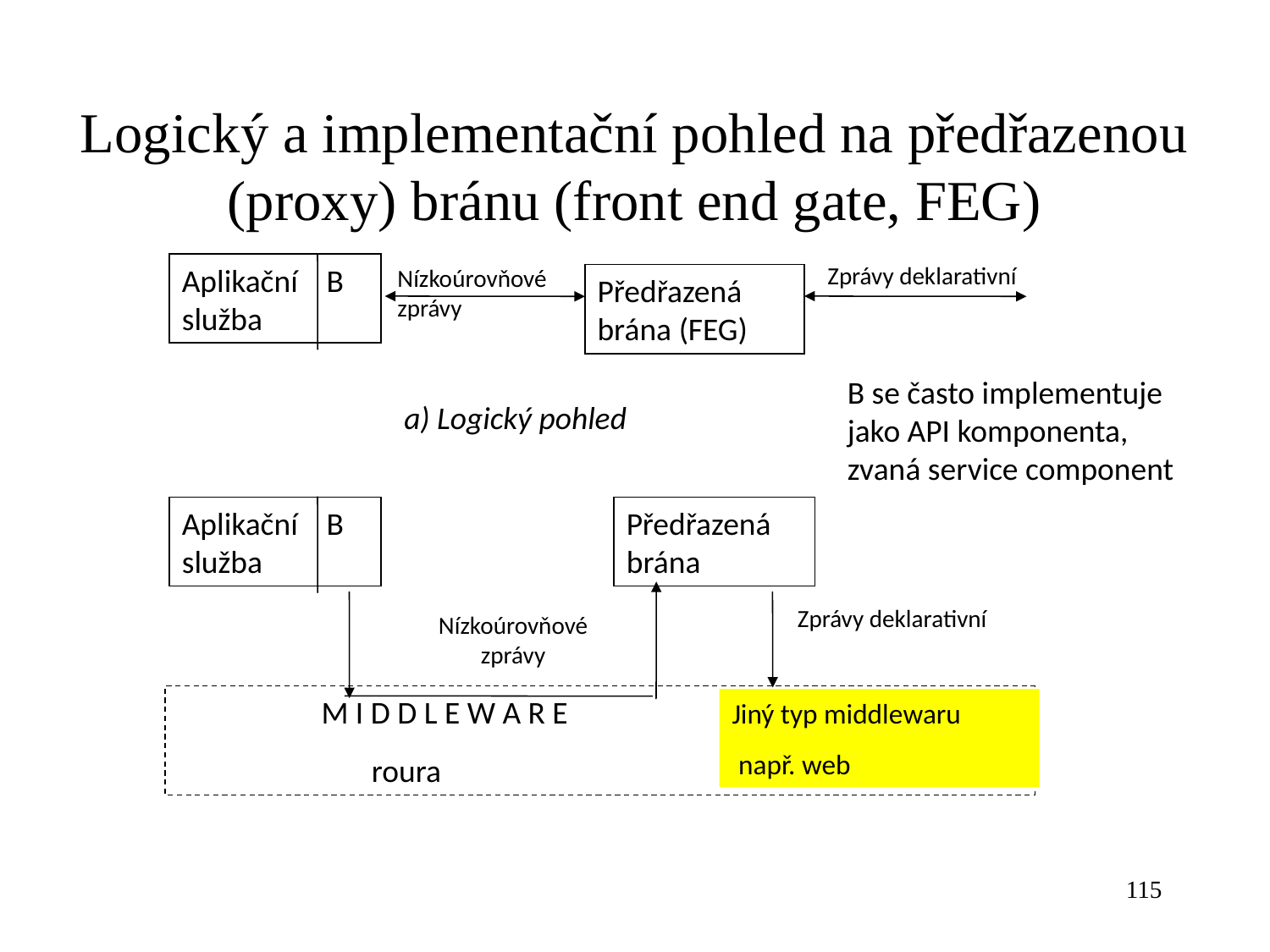

Logický a implementační pohled na předřazenou (proxy) bránu (front end gate, FEG)
Aplikační    B   služba

Zprávy deklarativní
Nízkoúrovňové zprávy
Předřazená brána (FEG)

B se často implementuje jako API komponenta,  zvaná service component
a) Logický pohled
Aplikační    B   služba

Předřazená brána

Zprávy deklarativní
Nízkoúrovňové zprávy
                    M I D D L E W A R E
                           roura

Jiný typ middlewaru
 např. web

115